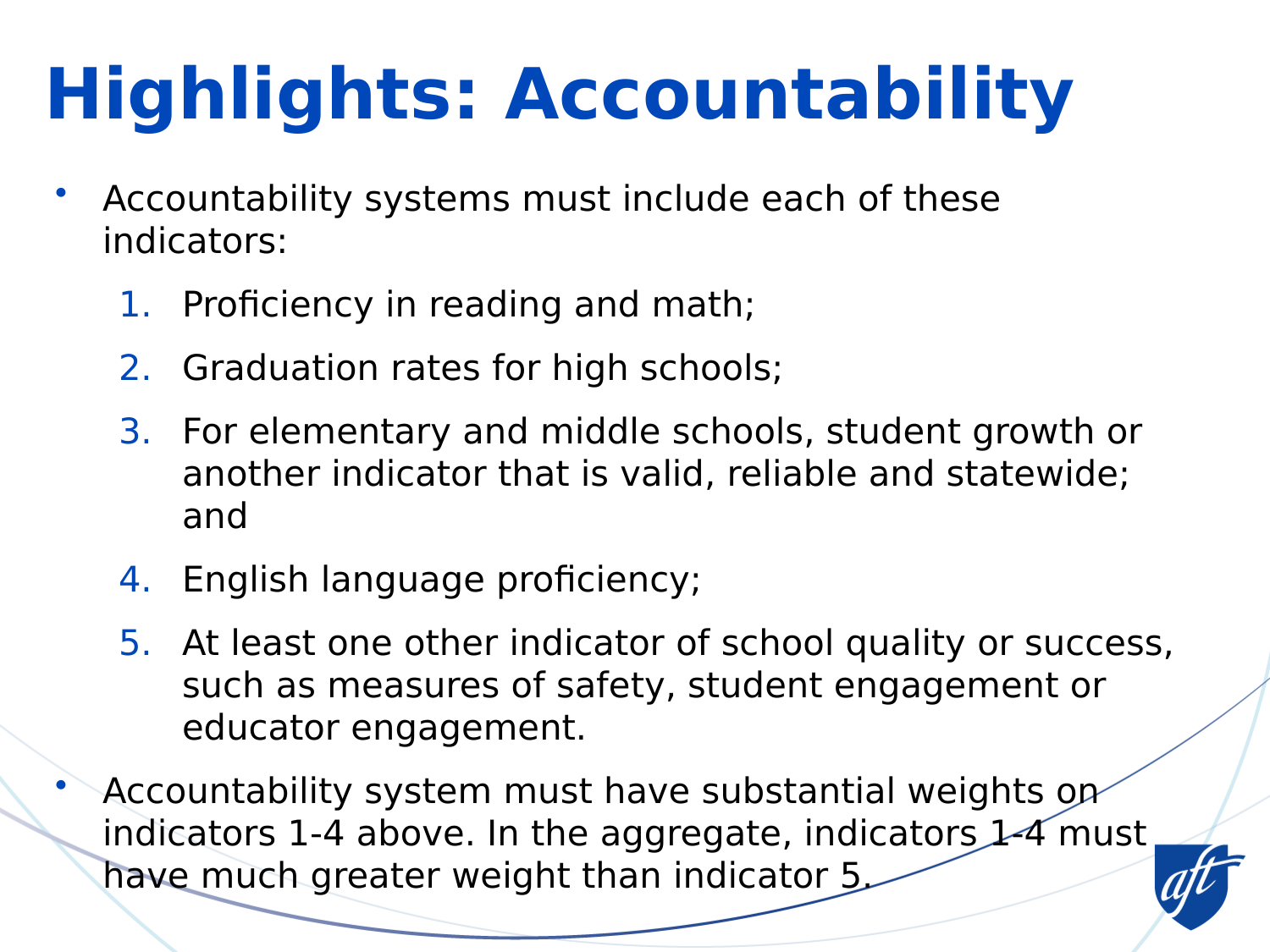

# Highlights: Accountability
Accountability systems must include each of these indicators:
Proficiency in reading and math;
Graduation rates for high schools;
For elementary and middle schools, student growth or another indicator that is valid, reliable and statewide; and
English language proficiency;
At least one other indicator of school quality or success, such as measures of safety, student engagement or educator engagement.
Accountability system must have substantial weights on indicators 1-4 above. In the aggregate, indicators 1-4 must have much greater weight than indicator 5.